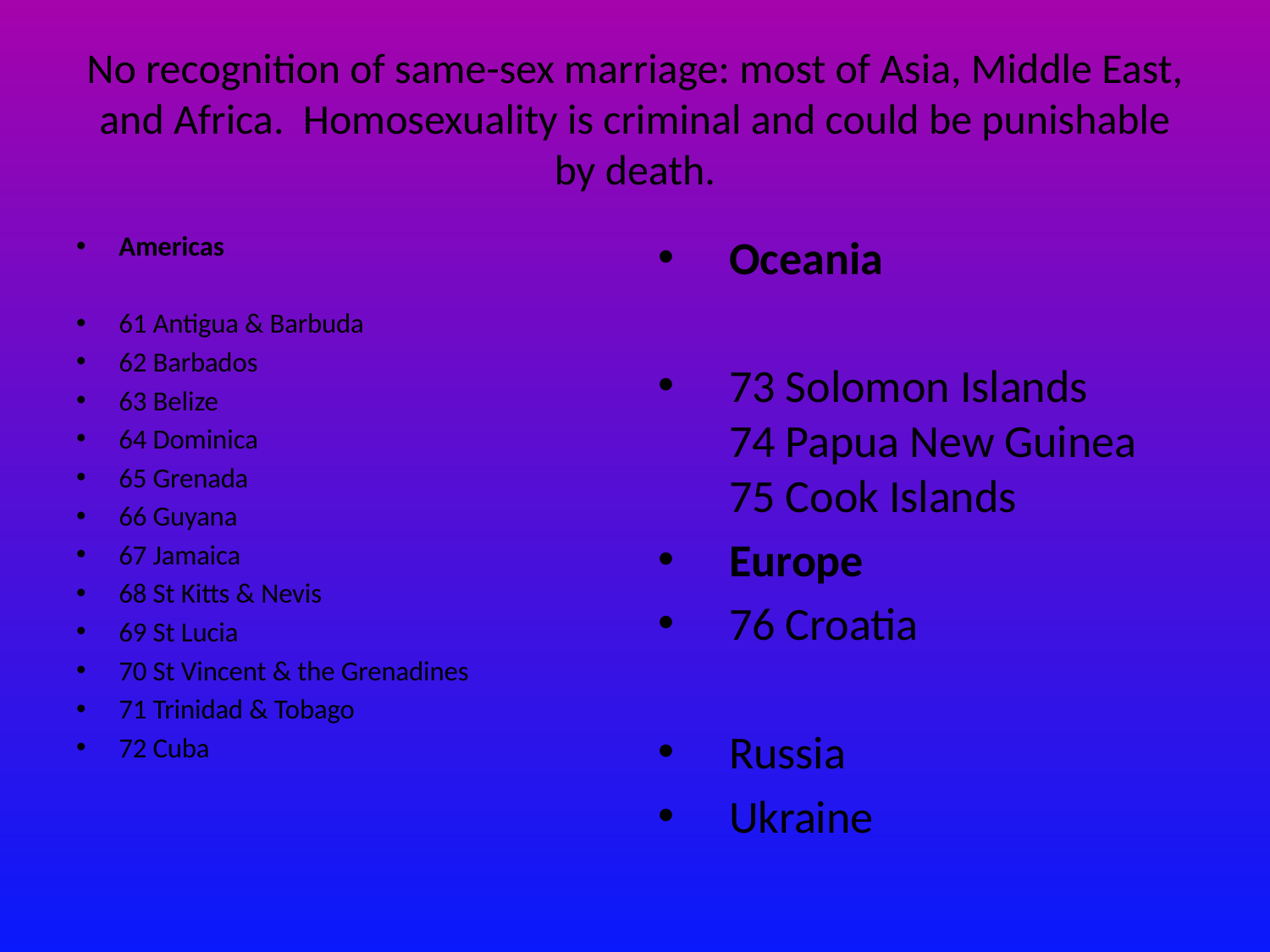

# No recognition of same-sex marriage: most of Asia, Middle East, and Africa.  Homosexuality is criminal and could be punishable by death.
Americas

61 Antigua & Barbuda
62 Barbados
63 Belize
64 Dominica
65 Grenada
66 Guyana
67 Jamaica
68 St Kitts & Nevis
69 St Lucia
70 St Vincent & the Grenadines
71 Trinidad & Tobago
72 Cuba

Oceania

73 Solomon Islands
74 Papua New Guinea
75 Cook Islands
Europe
76 Croatia

Russia
Ukraine